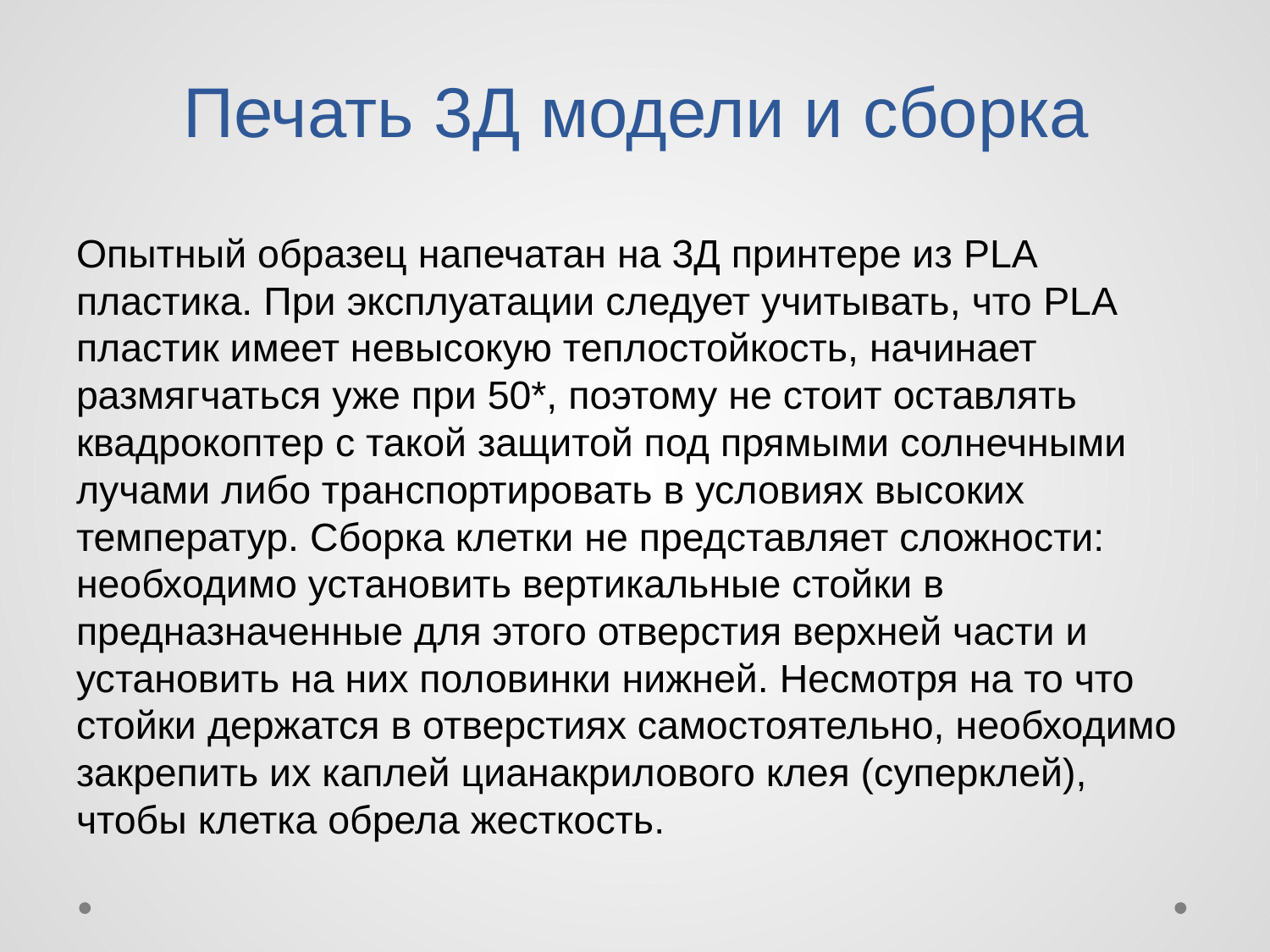

# Печать 3Д модели и сборка
Опытный образец напечатан на 3Д принтере из PLA пластика. При эксплуатации следует учитывать, что PLA пластик имеет невысокую теплостойкость, начинает размягчаться уже при 50*, поэтому не стоит оставлять квадрокоптер с такой защитой под прямыми солнечными лучами либо транспортировать в условиях высоких температур. Сборка клетки не представляет сложности: необходимо установить вертикальные стойки в предназначенные для этого отверстия верхней части и установить на них половинки нижней. Несмотря на то что стойки держатся в отверстиях самостоятельно, необходимо закрепить их каплей цианакрилового клея (суперклей), чтобы клетка обрела жесткость.